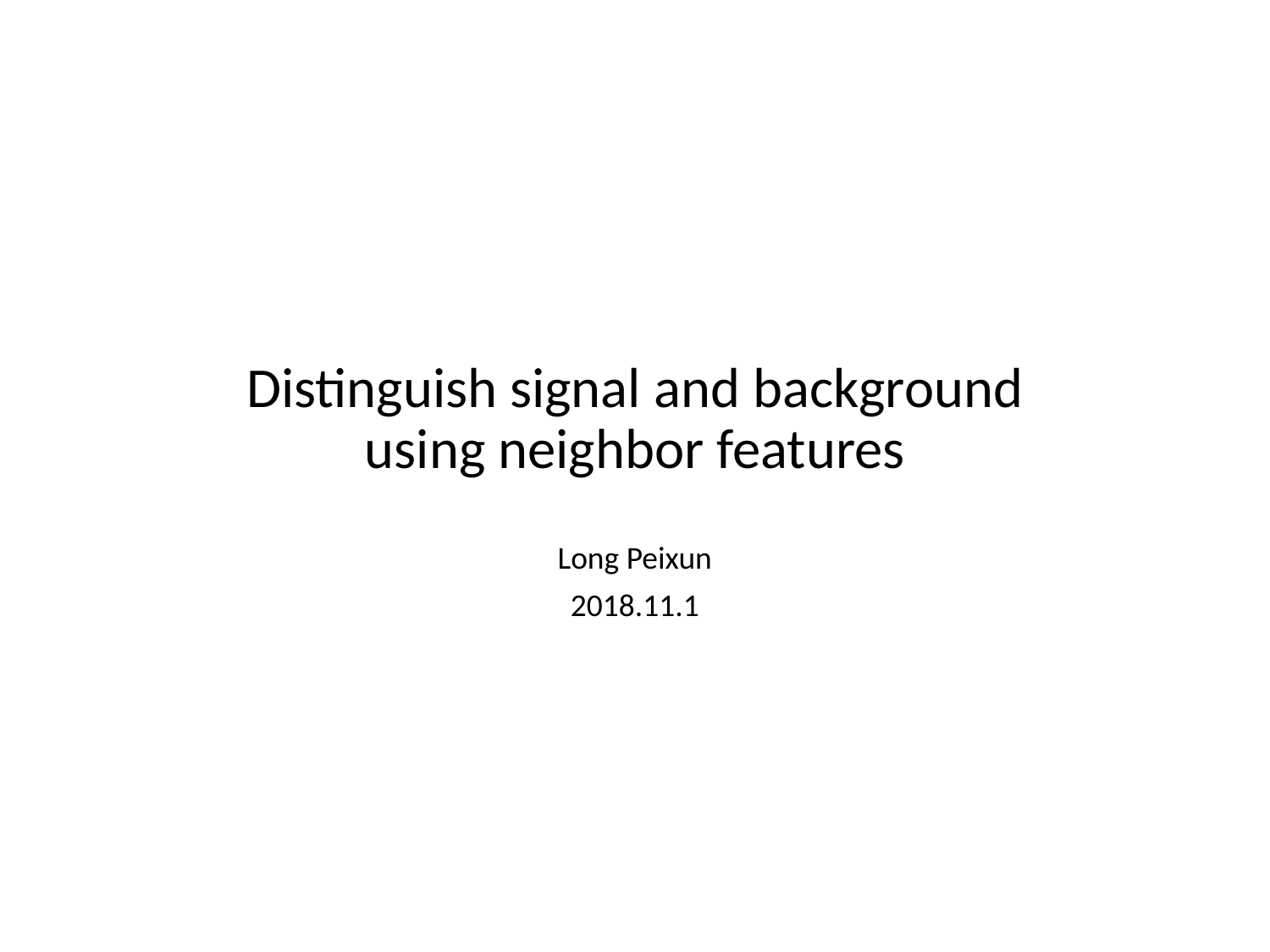

# Distinguish signal and background using neighbor features
Long Peixun
2018.11.1